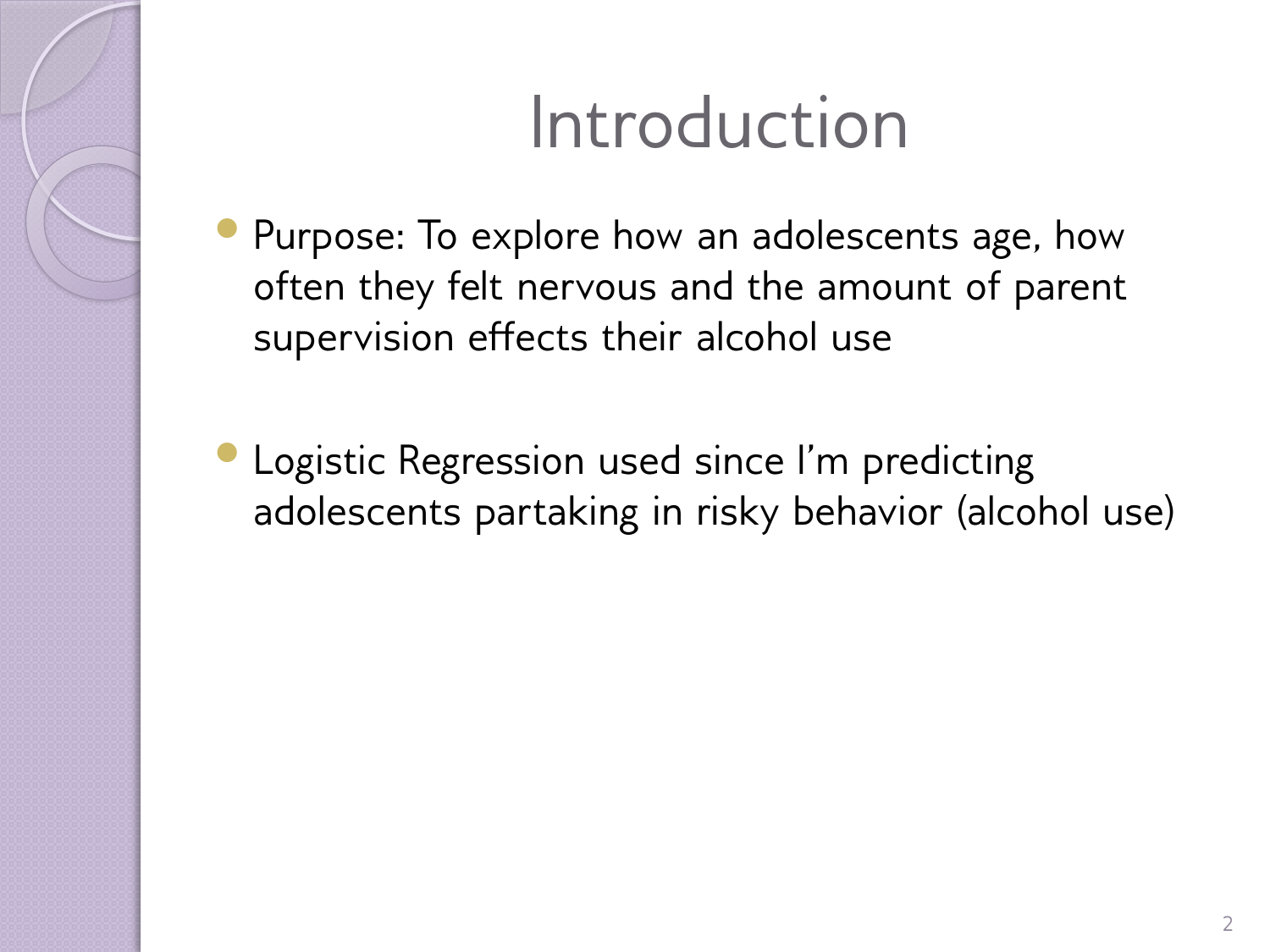

# Introduction
Purpose: To explore how an adolescents age, how often they felt nervous and the amount of parent supervision effects their alcohol use

Logistic Regression used since I’m predicting adolescents partaking in risky behavior (alcohol use)

2